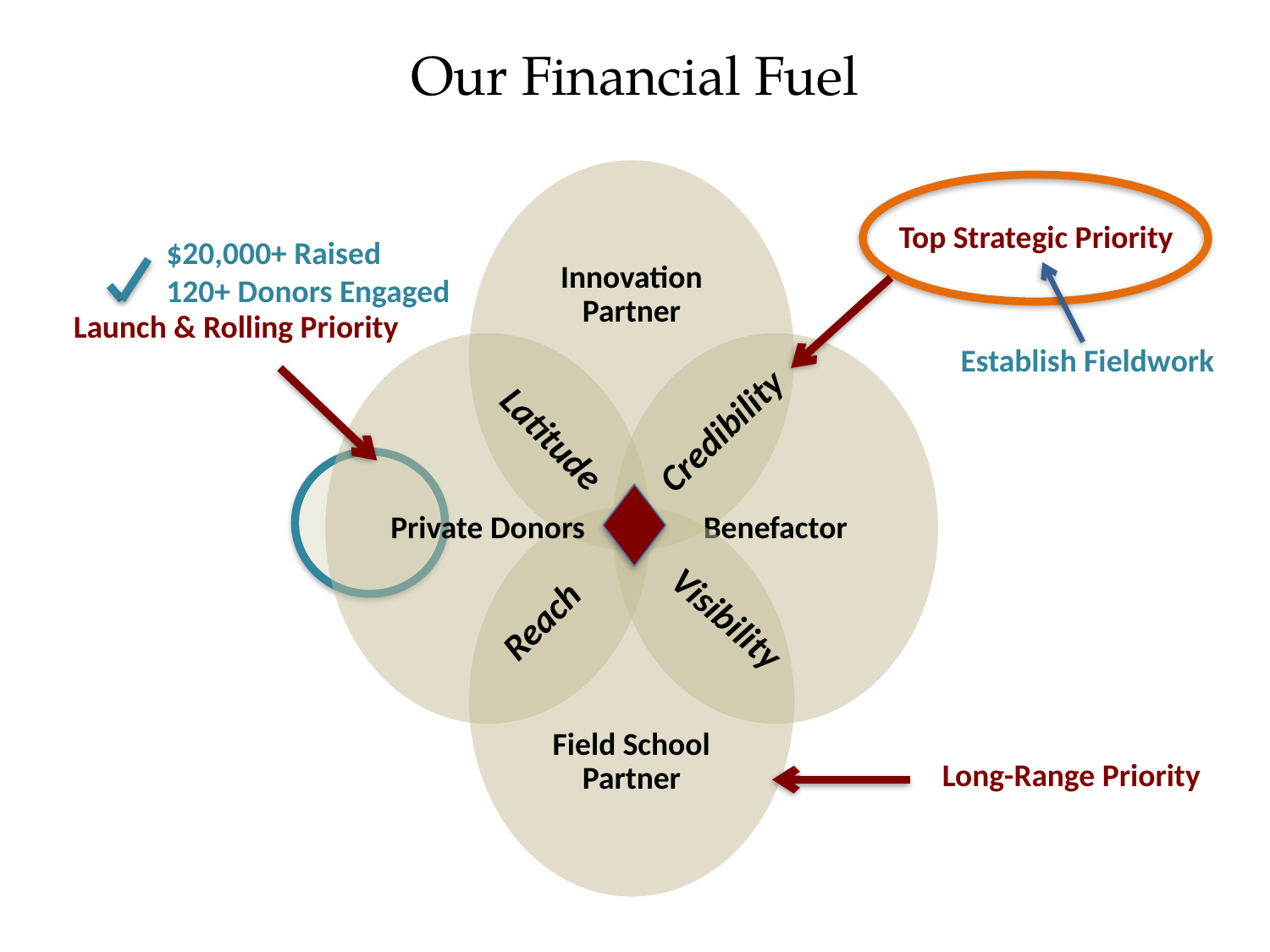

# Our Financial Fuel
Innovation Partner
Benefactor
Field School Partner
Private Donors
Credibility
Latitude

Reach
Visibility

Top Strategic Priority
$20,000+ Raised
120+ Donors Engaged
Establish Fieldwork
Launch & Rolling Priority

Long-Range Priority